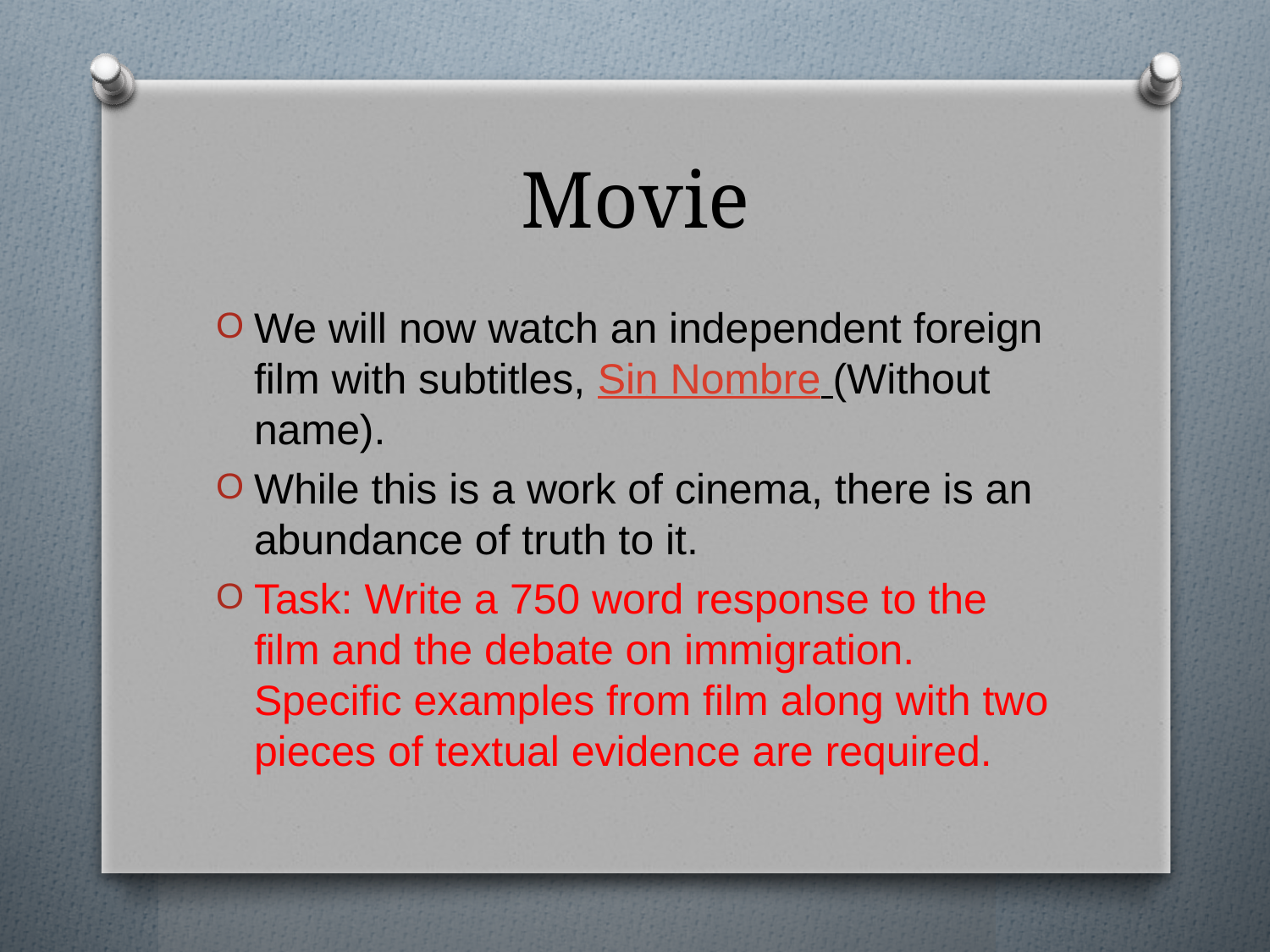

# Movie
We will now watch an independent foreign film with subtitles, Sin Nombre (Without name).
While this is a work of cinema, there is an abundance of truth to it.
Task: Write a 750 word response to the film and the debate on immigration.  Specific examples from film along with two pieces of textual evidence are required.